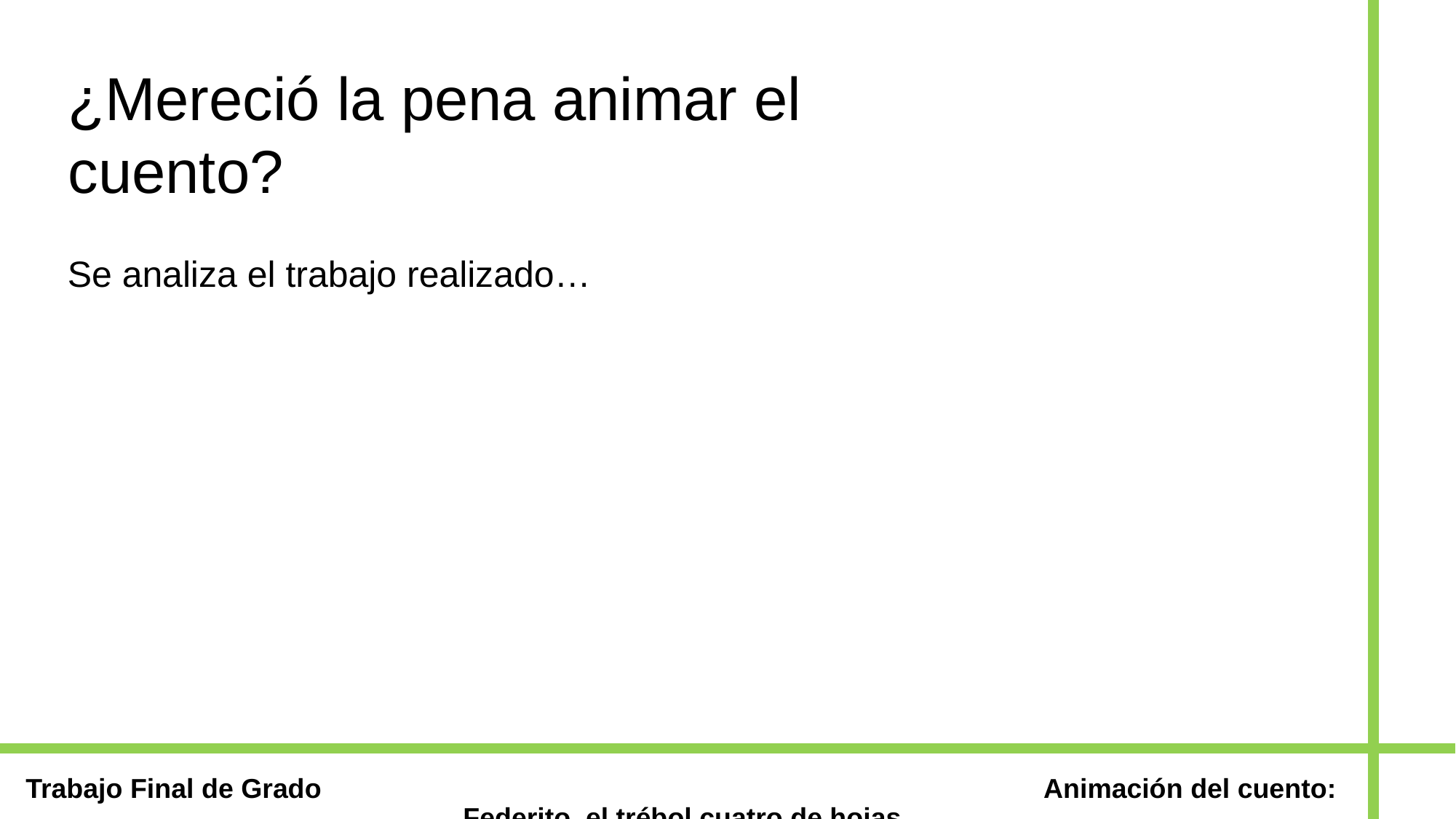

¿Mereció la pena animar el cuento?
Se analiza el trabajo realizado…

Trabajo Final de Grado                                                                                               Animación del cuento: Federito, el trébol cuatro de hojas